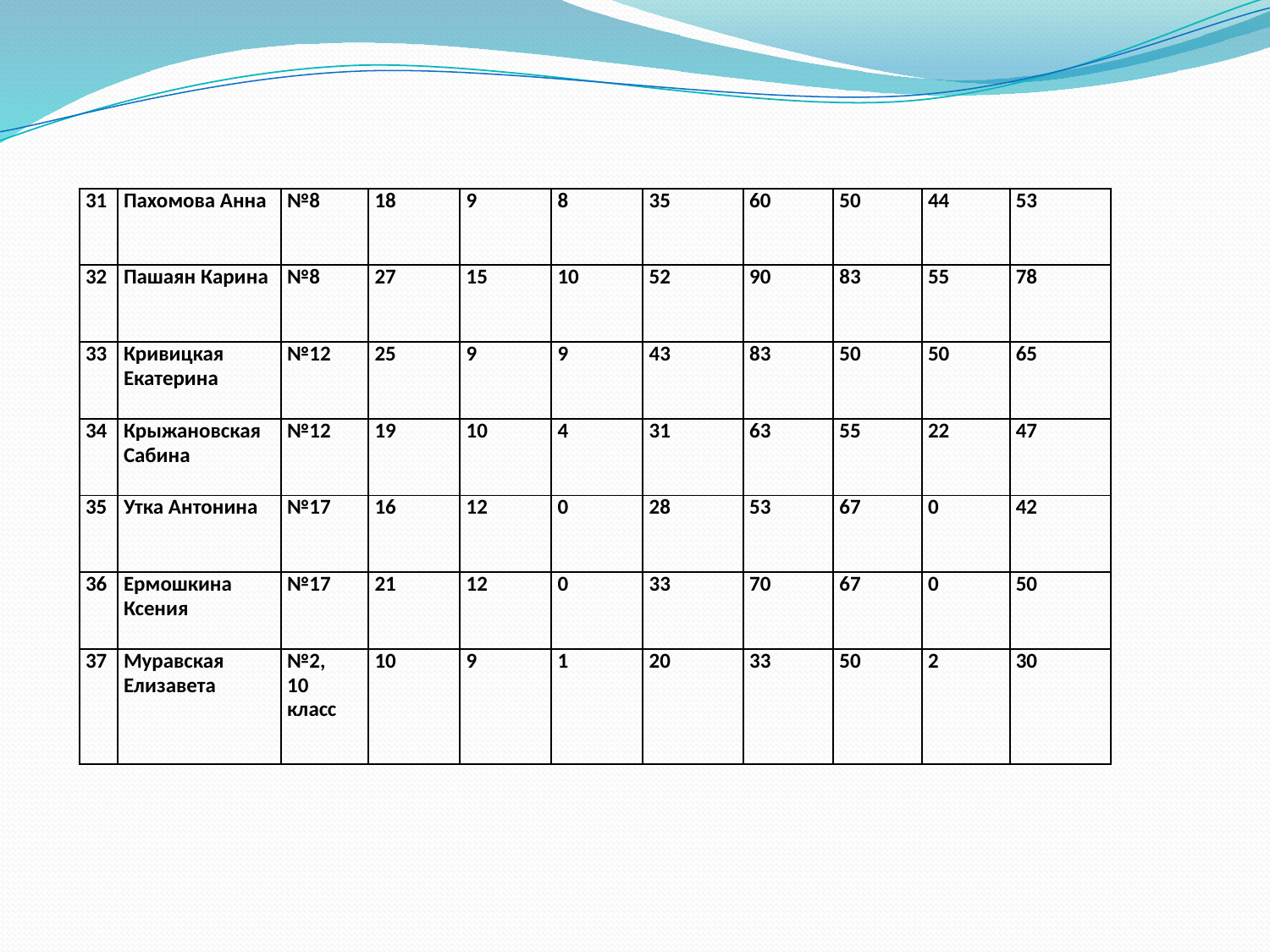

| 31 | Пахомова Анна | №8 | 18 | 9 | 8 | 35 | 60 | 50 | 44 | 53 |
| --- | --- | --- | --- | --- | --- | --- | --- | --- | --- | --- |
| 32 | Пашаян Карина | №8 | 27 | 15 | 10 | 52 | 90 | 83 | 55 | 78 |
| 33 | Кривицкая Екатерина | №12 | 25 | 9 | 9 | 43 | 83 | 50 | 50 | 65 |
| 34 | Крыжановская Сабина | №12 | 19 | 10 | 4 | 31 | 63 | 55 | 22 | 47 |
| 35 | Утка Антонина | №17 | 16 | 12 | 0 | 28 | 53 | 67 | 0 | 42 |
| 36 | Ермошкина Ксения | №17 | 21 | 12 | 0 | 33 | 70 | 67 | 0 | 50 |
| 37 | Муравская Елизавета | №2, 10 класс | 10 | 9 | 1 | 20 | 33 | 50 | 2 | 30 |